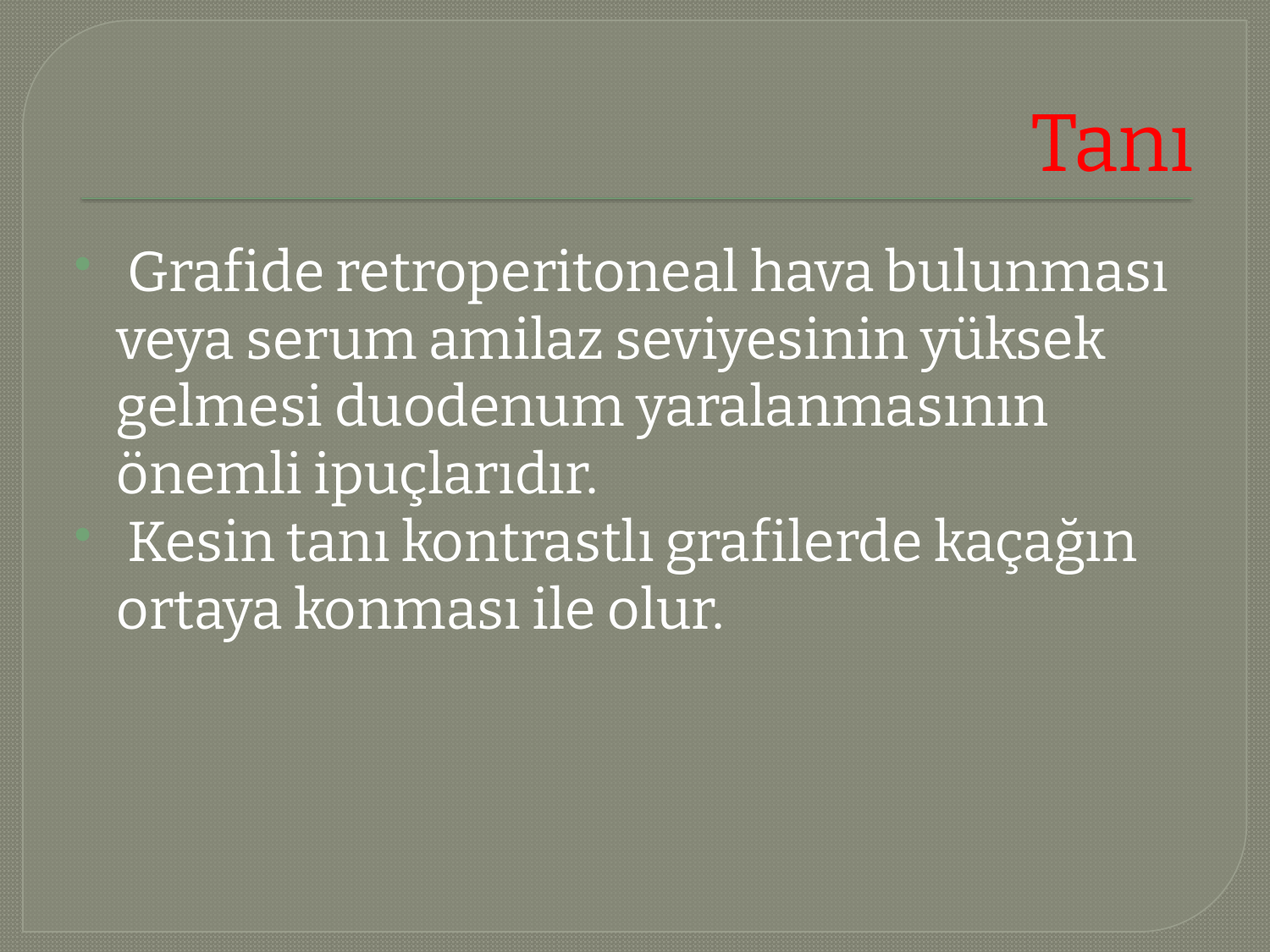

# Tanı
 Grafide retroperitoneal hava bulunması veya serum amilaz seviyesinin yüksek gelmesi duodenum yaralanmasının önemli ipuçlarıdır.
 Kesin tanı kontrastlı grafilerde kaçağın ortaya konması ile olur.